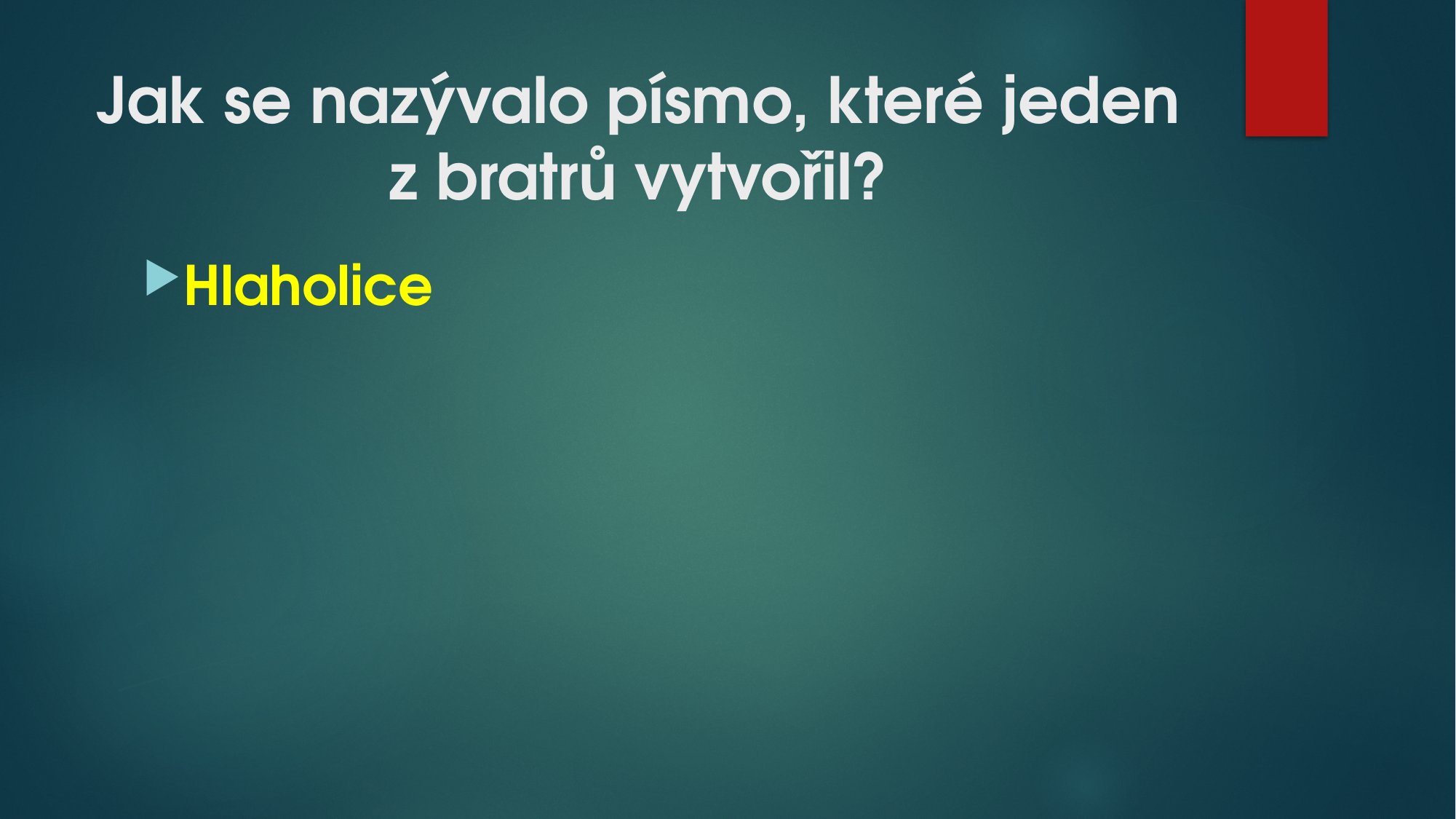

# Jak se nazývalo písmo, které jeden z bratrů vytvořil?
Hlaholice